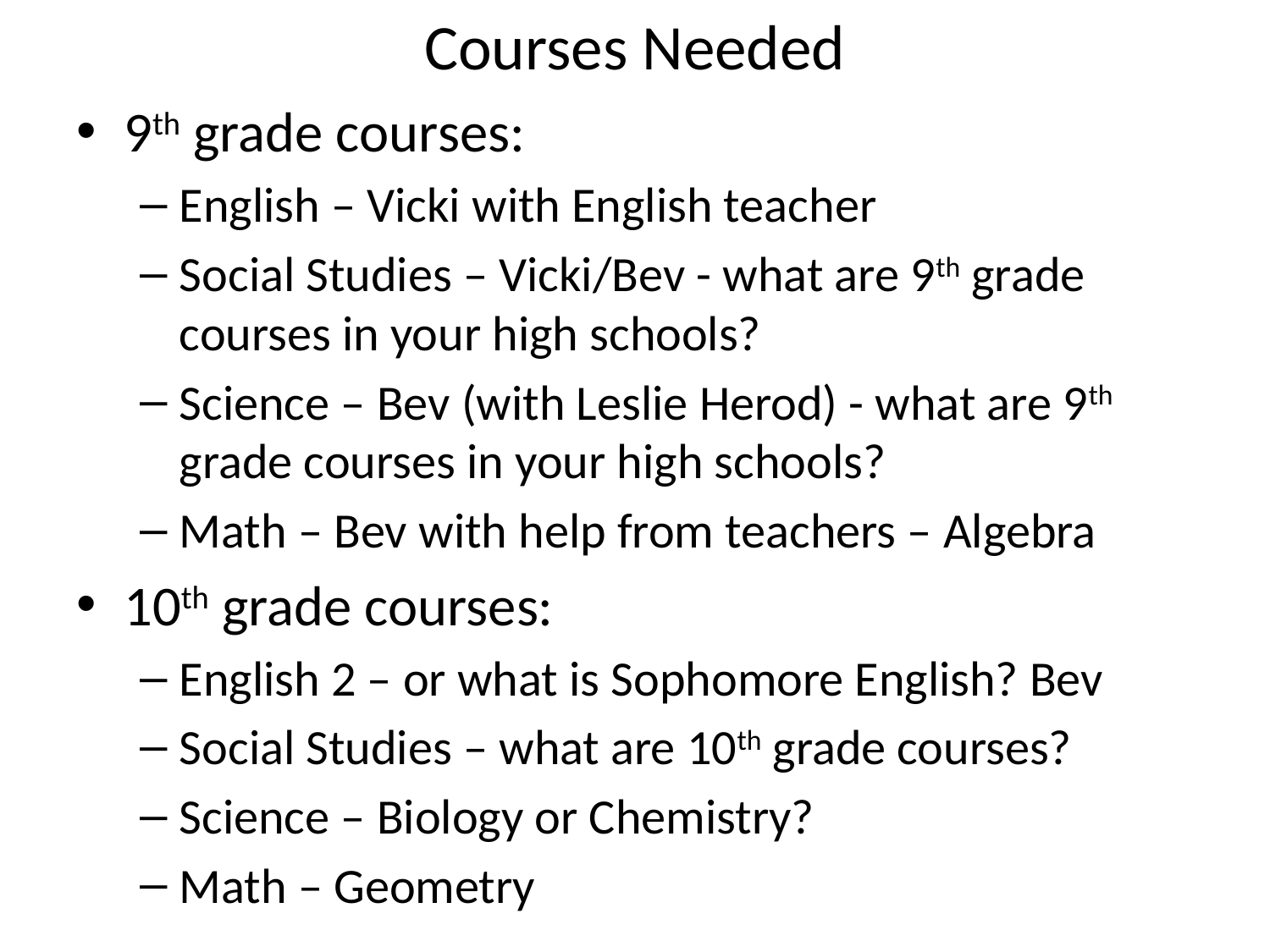

# Courses Needed
9th grade courses:
English – Vicki with English teacher
Social Studies – Vicki/Bev - what are 9th grade courses in your high schools?
Science – Bev (with Leslie Herod) - what are 9th grade courses in your high schools?
Math – Bev with help from teachers – Algebra
10th grade courses:
English 2 – or what is Sophomore English? Bev
Social Studies – what are 10th grade courses?
Science – Biology or Chemistry?
Math – Geometry